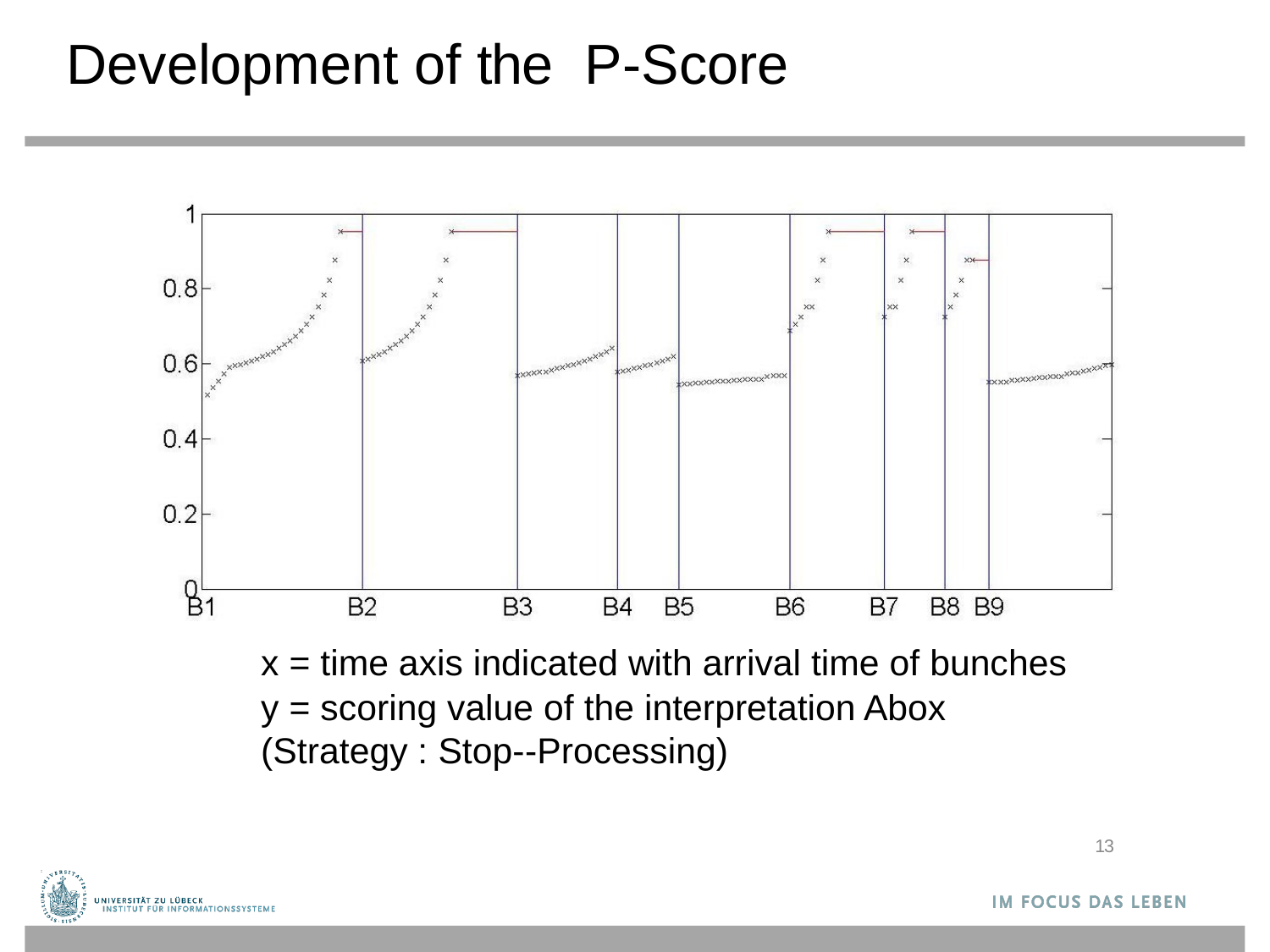

# Development of the  P­‐Score

x = time axis indicated with arrival time of bunches
y = scoring value of the interpretation Abox
(Strategy : Stop-­‐Processing)
13